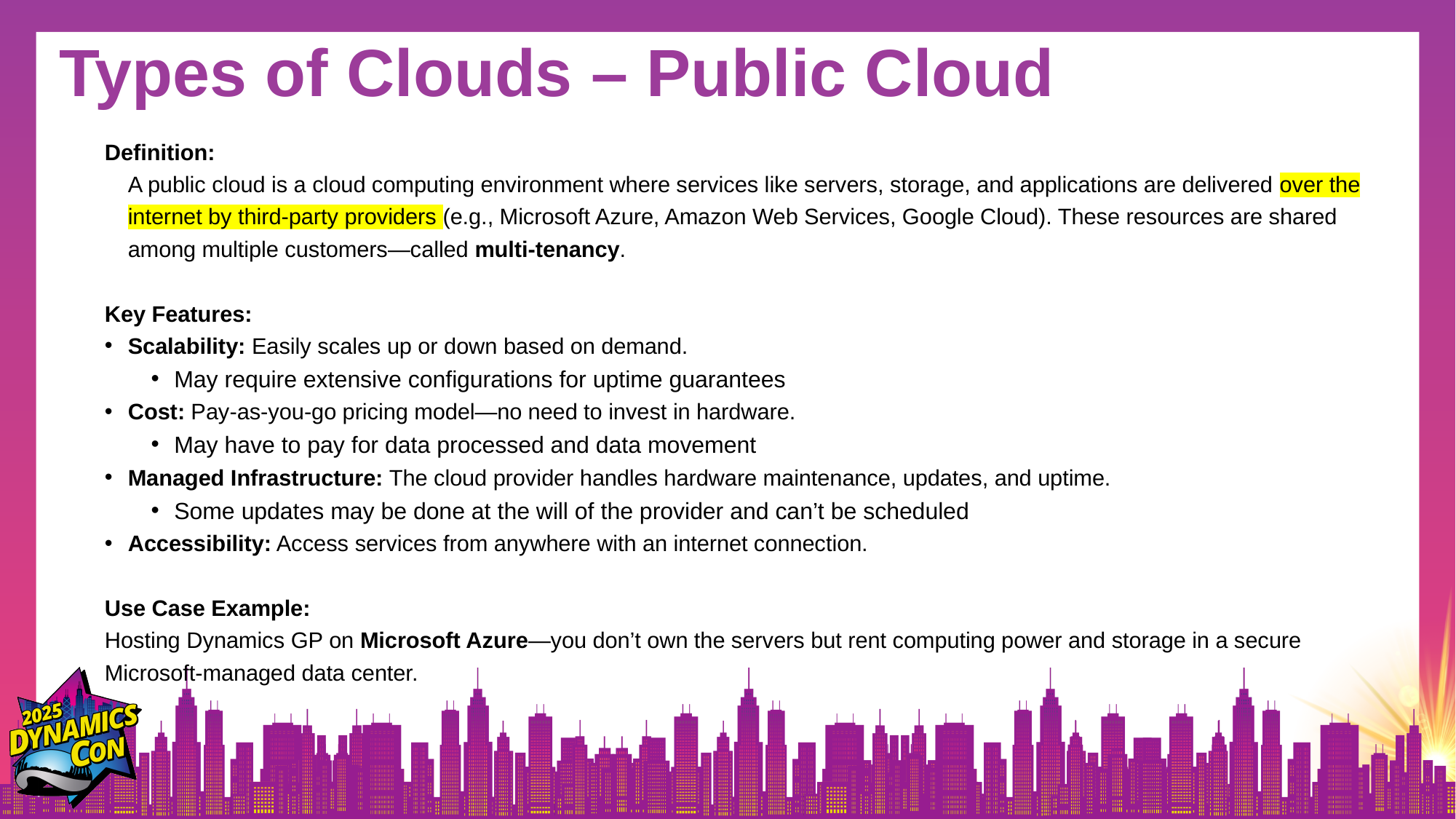

# Types of Clouds – Public Cloud
Definition:
A public cloud is a cloud computing environment where services like servers, storage, and applications are delivered over the internet by third-party providers (e.g., Microsoft Azure, Amazon Web Services, Google Cloud). These resources are shared among multiple customers—called multi-tenancy.

Key Features:
Scalability: Easily scales up or down based on demand.
May require extensive configurations for uptime guarantees
Cost: Pay-as-you-go pricing model—no need to invest in hardware.
May have to pay for data processed and data movement
Managed Infrastructure: The cloud provider handles hardware maintenance, updates, and uptime.
Some updates may be done at the will of the provider and can’t be scheduled
Accessibility: Access services from anywhere with an internet connection.

Use Case Example:
Hosting Dynamics GP on Microsoft Azure—you don’t own the servers but rent computing power and storage in a secure Microsoft-managed data center.